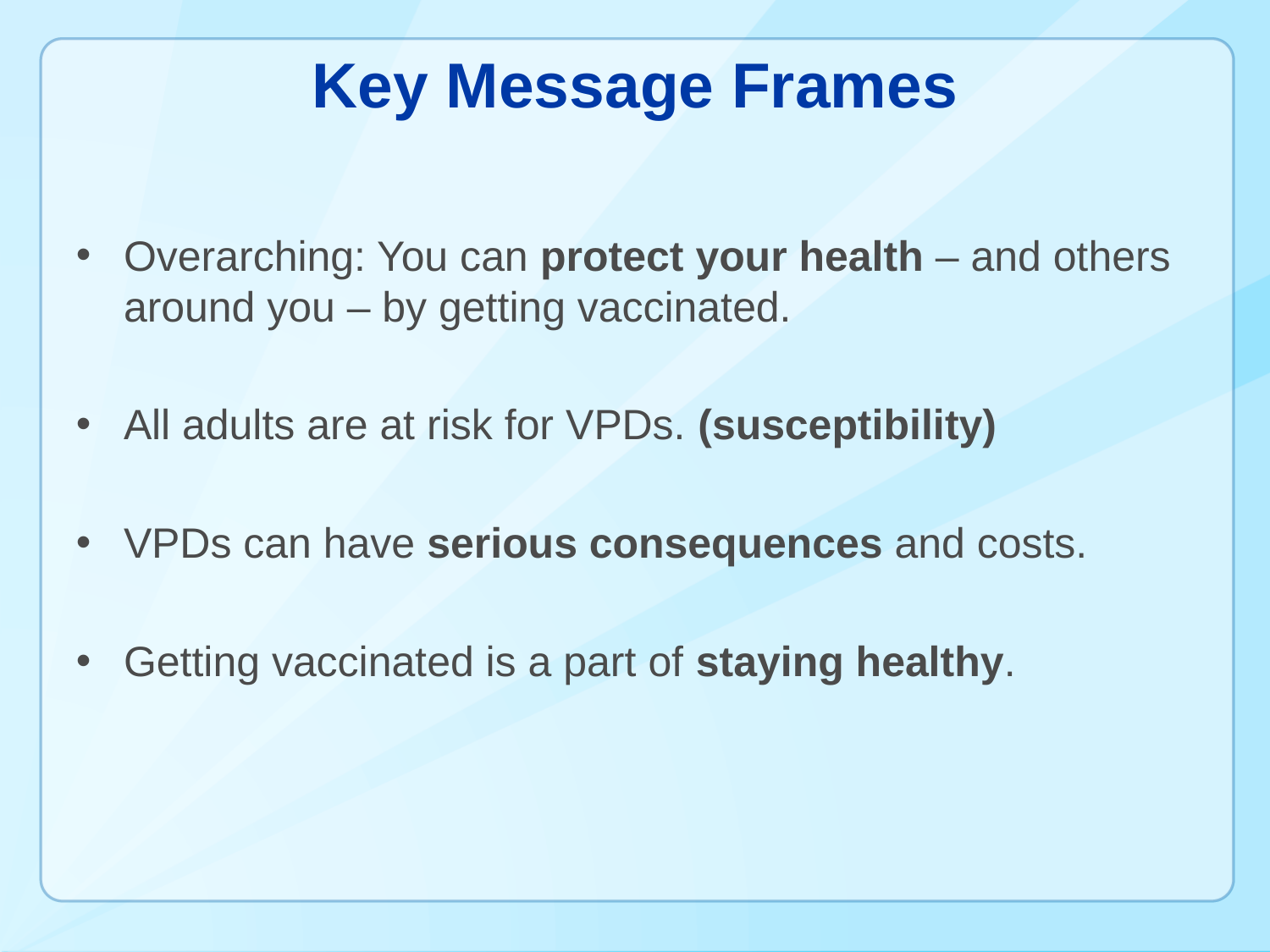

# Key Message Frames
Overarching: You can protect your health – and others around you – by getting vaccinated.

All adults are at risk for VPDs. (susceptibility)

VPDs can have serious consequences and costs.

Getting vaccinated is a part of staying healthy.